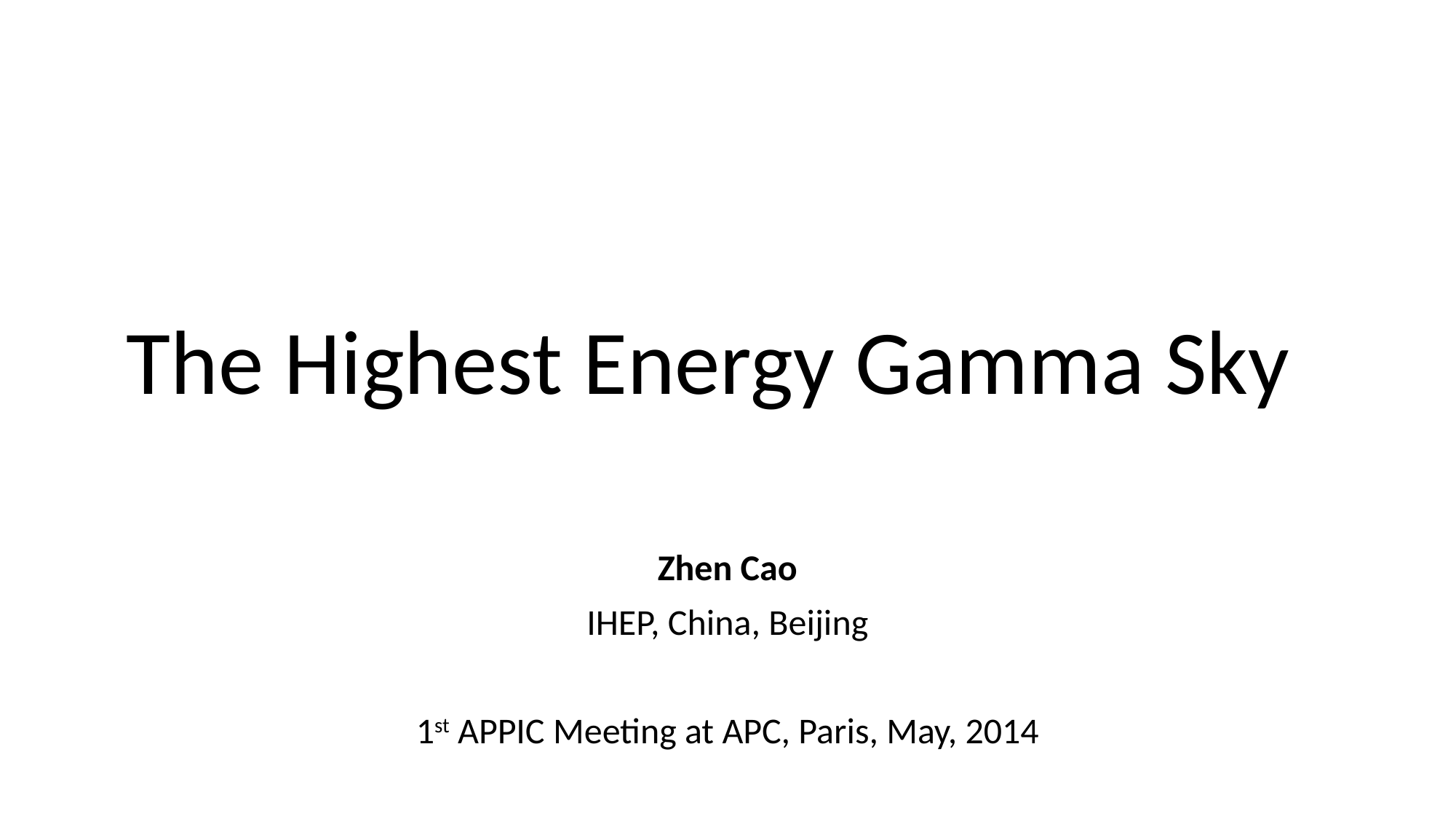

# The Highest Energy Gamma Sky

Zhen Cao
IHEP, China, Beijing

1st APPIC Meeting at APC, Paris, May, 2014